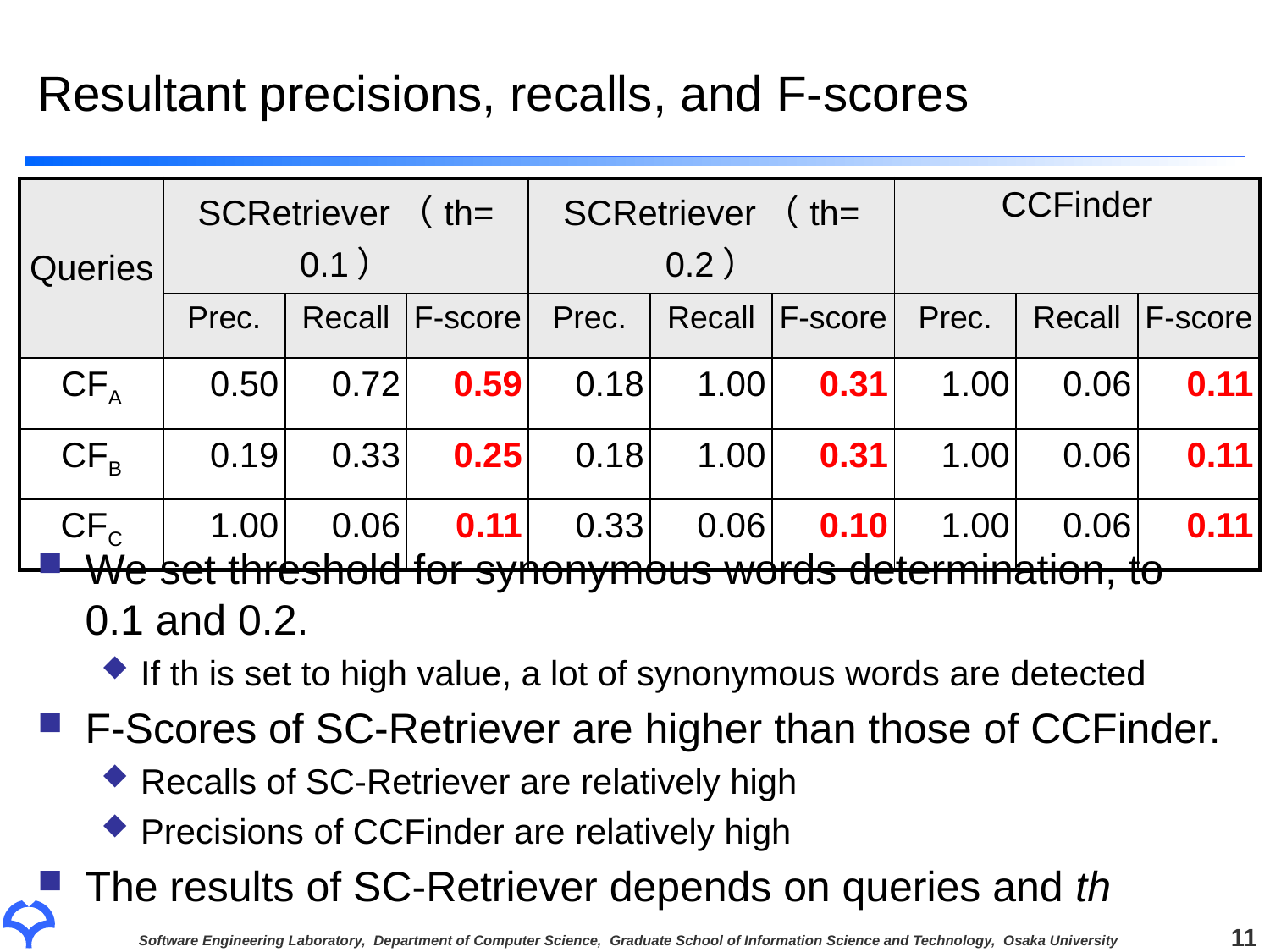

# Resultant precisions, recalls, and F-scores
| Queries | SCRetriever（th= 0.1） |  |  | SCRetriever（th= 0.2） |  |  | CCFinder |  |  |
| --- | --- | --- | --- | --- | --- | --- | --- | --- | --- |
|  | Prec. | Recall | F-score | Prec. | Recall | F-score | Prec. | Recall | F-score |
| CFA | 0.50 | 0.72 | 0.59 | 0.18 | 1.00 | 0.31 | 1.00 | 0.06 | 0.11 |
| CFB | 0.19 | 0.33 | 0.25 | 0.18 | 1.00 | 0.31 | 1.00 | 0.06 | 0.11 |
| CFC | 1.00 | 0.06 | 0.11 | 0.33 | 0.06 | 0.10 | 1.00 | 0.06 | 0.11 |
We set threshold for synonymous words determination, to 0.1 and 0.2.
If th is set to high value, a lot of synonymous words are detected
F-Scores of SC-Retriever are higher than those of CCFinder.
Recalls of SC-Retriever are relatively high
Precisions of CCFinder are relatively high
The results of SC-Retriever depends on queries and th
11